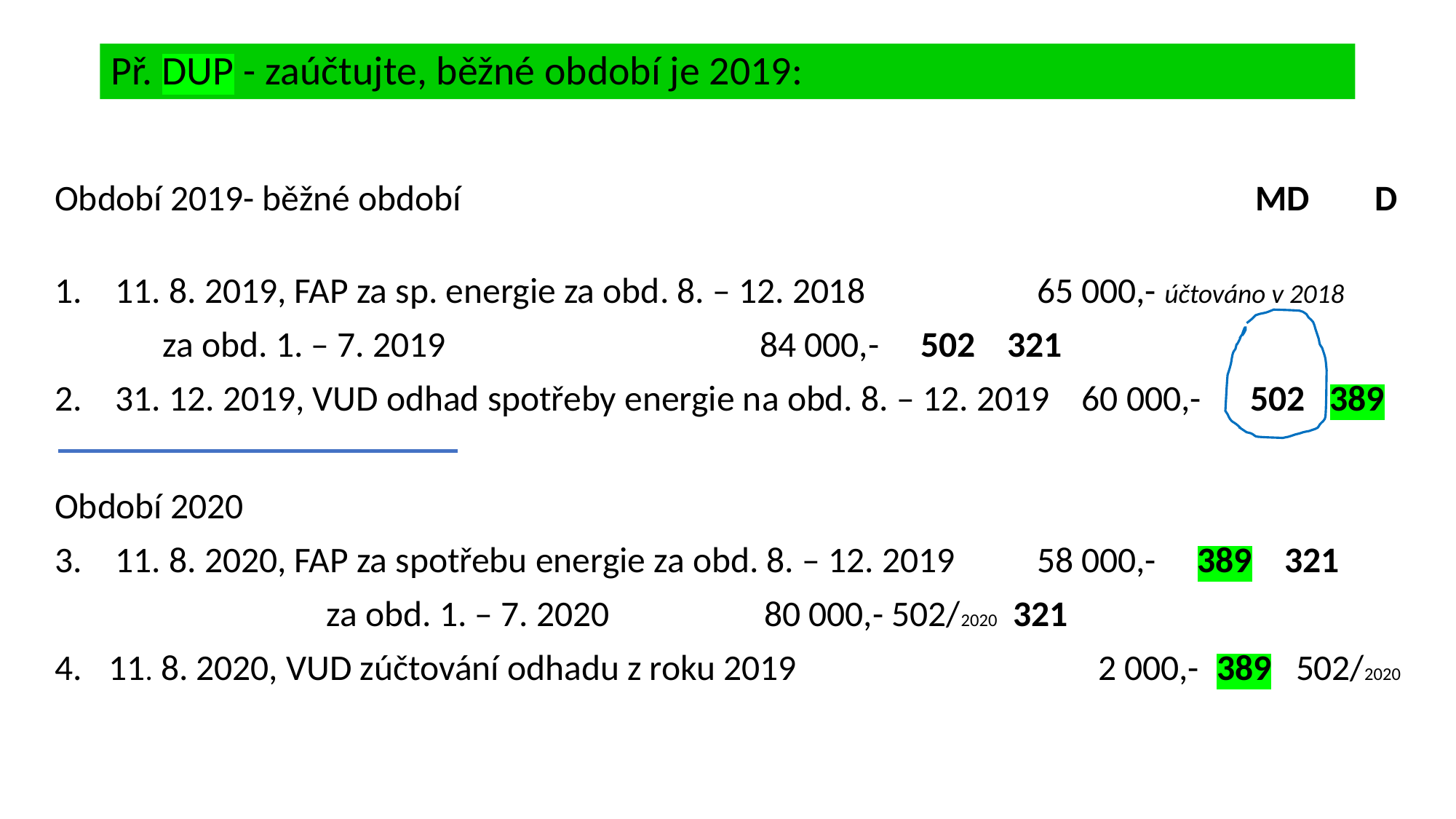

# Př. DUP - zaúčtujte, běžné období je 2019:

Období 2019- běžné období                                                                                                 MD        D
11. 8. 2019, FAP za sp. energie za obd. 8. – 12. 2018	 	       65 000,- účtováno v 2018
				za obd. 1. – 7. 2019             		       84 000,-     502    321
31. 12. 2019, VUD odhad spotřeby energie na obd. 8. – 12. 2019    60 000,-      502   389

Období 2020
11. 8. 2020, FAP za spotřebu energie za obd. 8. – 12. 2019	       58 000,-     389    321
				                    za obd. 1. – 7. 2020                   80 000,- 502/2020    321
11. 8. 2020, VUD zúčtování odhadu z roku 2019                                     2 000,-  389   502/2020